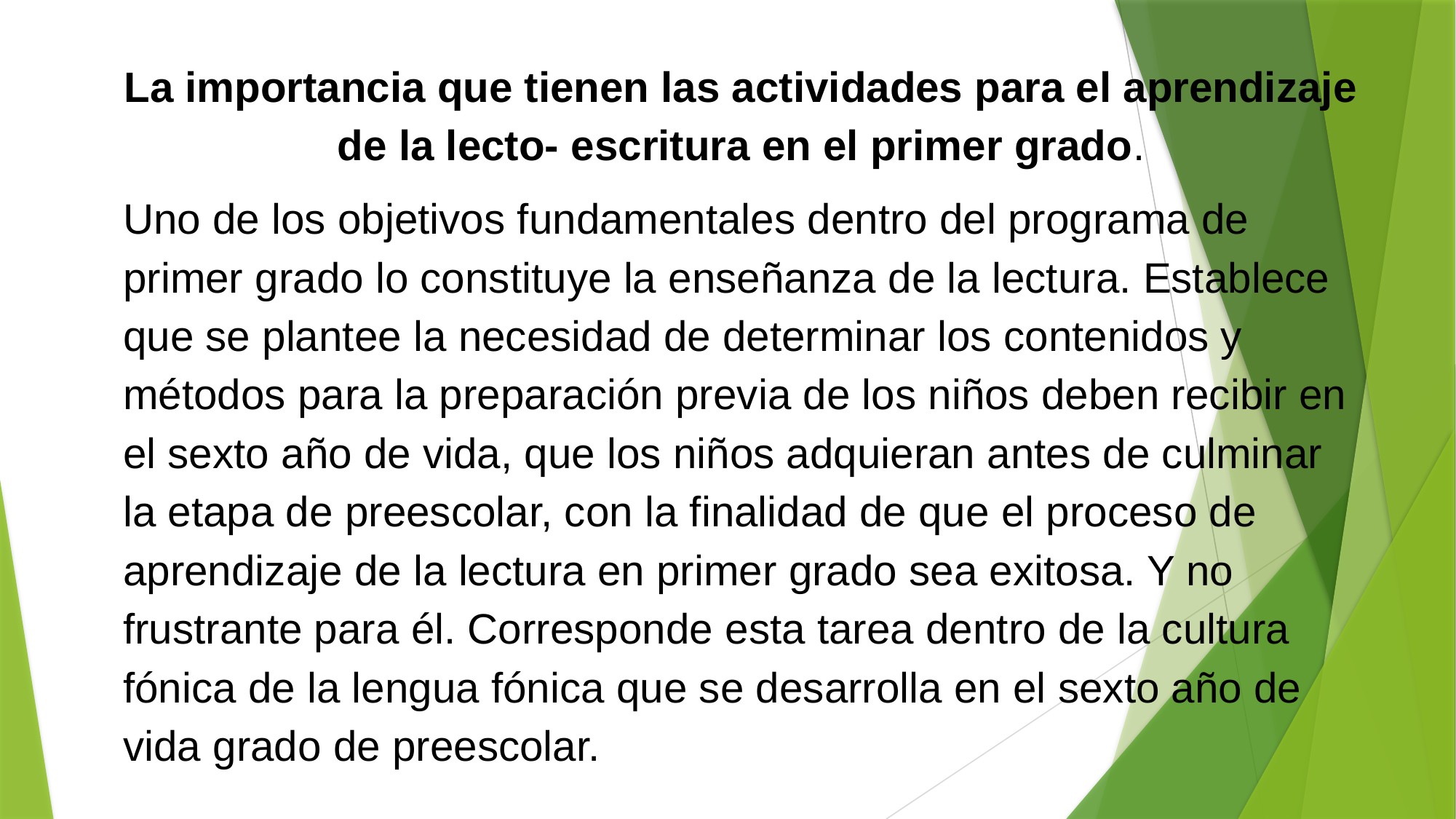

La importancia que tienen las actividades para el aprendizaje de la lecto- escritura en el primer grado.
Uno de los objetivos fundamentales dentro del programa de primer grado lo constituye la enseñanza de la lectura. Establece que se plantee la necesidad de determinar los contenidos y métodos para la preparación previa de los niños deben recibir en el sexto año de vida, que los niños adquieran antes de culminar la etapa de preescolar, con la finalidad de que el proceso de aprendizaje de la lectura en primer grado sea exitosa. Y no frustrante para él. Corresponde esta tarea dentro de la cultura fónica de la lengua fónica que se desarrolla en el sexto año de vida grado de preescolar.